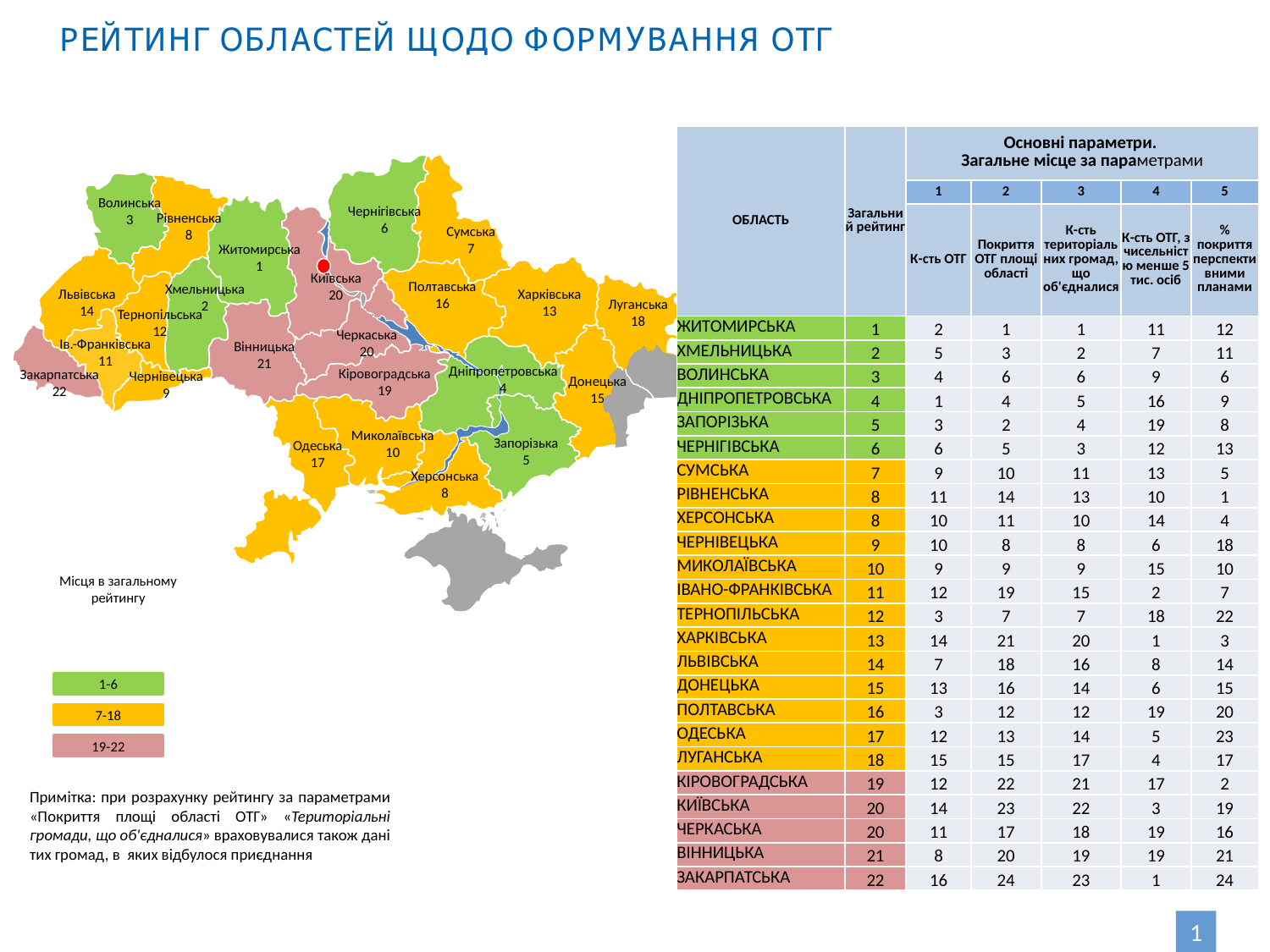

РЕЙТИНГ ОБЛАСТЕЙ ЩОДО ФОРМУВАННЯ ОТГ

| ОБЛАСТЬ | Загальний рейтинг | Основні параметри. Загальне місце за параметрами |  |  |  |  |
| --- | --- | --- | --- | --- | --- | --- |
|  |  | 1 | 2 | 3 | 4 | 5 |
|  |  | К-сть ОТГ | Покриття ОТГ площі області | К-сть територіальних громад, що об'єдналися | К-сть ОТГ, з чисельністю менше 5 тис. осіб | % покриття перспективними планами |
| Житомирська | 1 | 2 | 1 | 1 | 11 | 12 |
| Хмельницька | 2 | 5 | 3 | 2 | 7 | 11 |
| Волинська | 3 | 4 | 6 | 6 | 9 | 6 |
| Дніпропетровська | 4 | 1 | 4 | 5 | 16 | 9 |
| Запорізька | 5 | 3 | 2 | 4 | 19 | 8 |
| Чернігівська | 6 | 6 | 5 | 3 | 12 | 13 |
| Сумська | 7 | 9 | 10 | 11 | 13 | 5 |
| Рівненська | 8 | 11 | 14 | 13 | 10 | 1 |
| Херсонська | 8 | 10 | 11 | 10 | 14 | 4 |
| Чернівецька | 9 | 10 | 8 | 8 | 6 | 18 |
| Миколаївська | 10 | 9 | 9 | 9 | 15 | 10 |
| Івано-франківська | 11 | 12 | 19 | 15 | 2 | 7 |
| Тернопільська | 12 | 3 | 7 | 7 | 18 | 22 |
| Харківська | 13 | 14 | 21 | 20 | 1 | 3 |
| Львівська | 14 | 7 | 18 | 16 | 8 | 14 |
| Донецька | 15 | 13 | 16 | 14 | 6 | 15 |
| Полтавська | 16 | 3 | 12 | 12 | 19 | 20 |
| Одеська | 17 | 12 | 13 | 14 | 5 | 23 |
| Луганська | 18 | 15 | 15 | 17 | 4 | 17 |
| Кіровоградська | 19 | 12 | 22 | 21 | 17 | 2 |
| Київська | 20 | 14 | 23 | 22 | 3 | 19 |
| Черкаська | 20 | 11 | 17 | 18 | 19 | 16 |
| Вінницька | 21 | 8 | 20 | 19 | 19 | 21 |
| Закарпатська | 22 | 16 | 24 | 23 | 1 | 24 |
Волинська
3
Чернігівська
6
Рівненська
8
Сумська
7
Житомирська
1
Київська
20
Полтавська
16
Хмельницька
2
Львівська
14
Харківська
13
Луганська
18
Тернопільська
12
Черкаська
20
Ів.-Франківська
11
Вінницька
21
Дніпропетровська
4
Кіровоградська
19
Закарпатська
22

Чернівецька
9
Донецька
15
Миколаївська
10
Запорізька
5
Одеська
17
Херсонська
8
Місця в загальному рейтингу
1-6
7-18
19-22
Примітка: при розрахунку рейтингу за параметрами «Покриття площі області ОТГ» «Територіальні громади, що об'єдналися» враховувалися також дані тих громад, в  яких відбулося приєднання
1